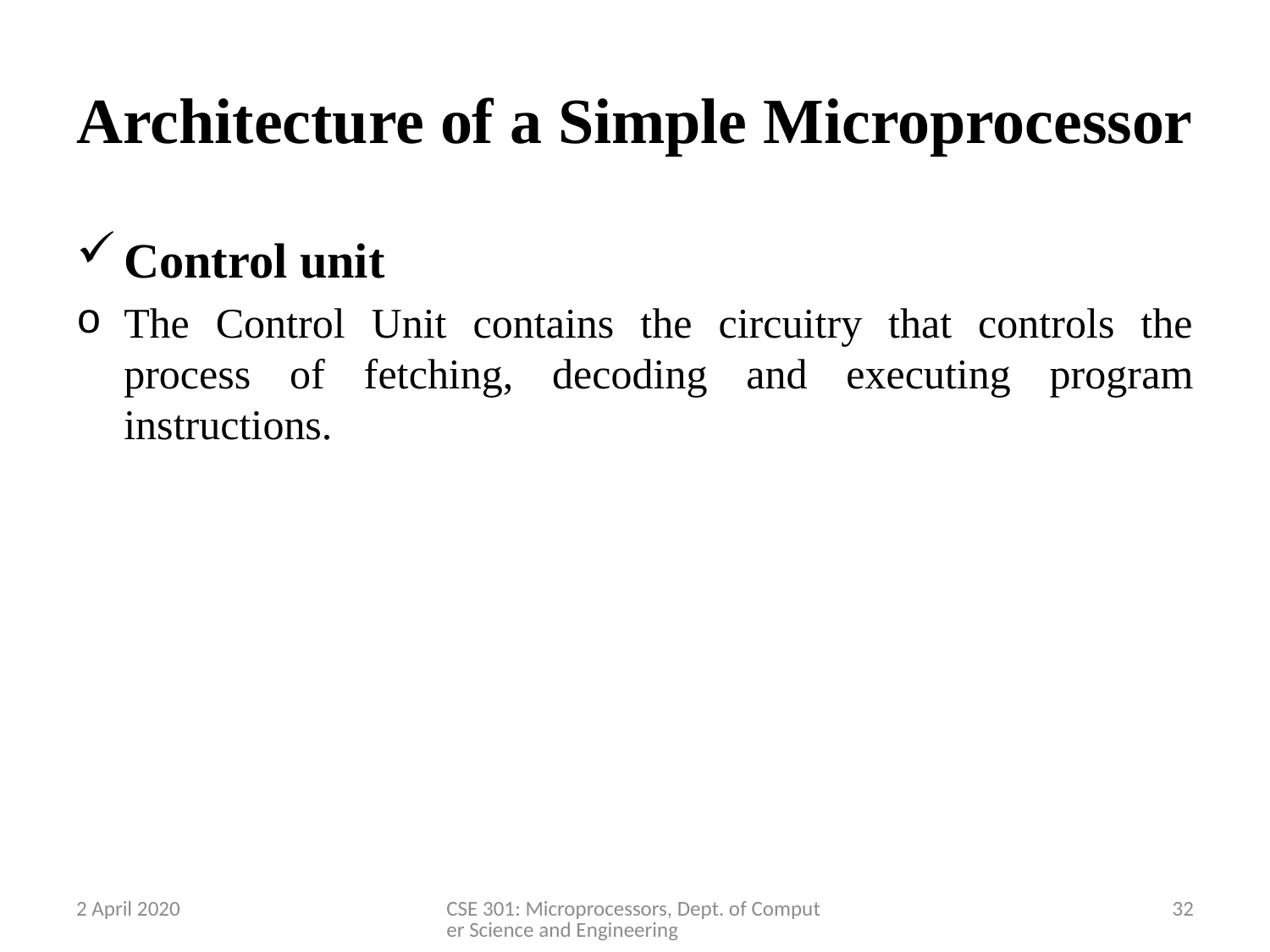

# Architecture of a Simple Microprocessor
Control unit
The Control Unit contains the circuitry that controls the process of fetching, decoding and executing program instructions.

2 April 2020
CSE 301: Microprocessors, Dept. of Computer Science and Engineering
32